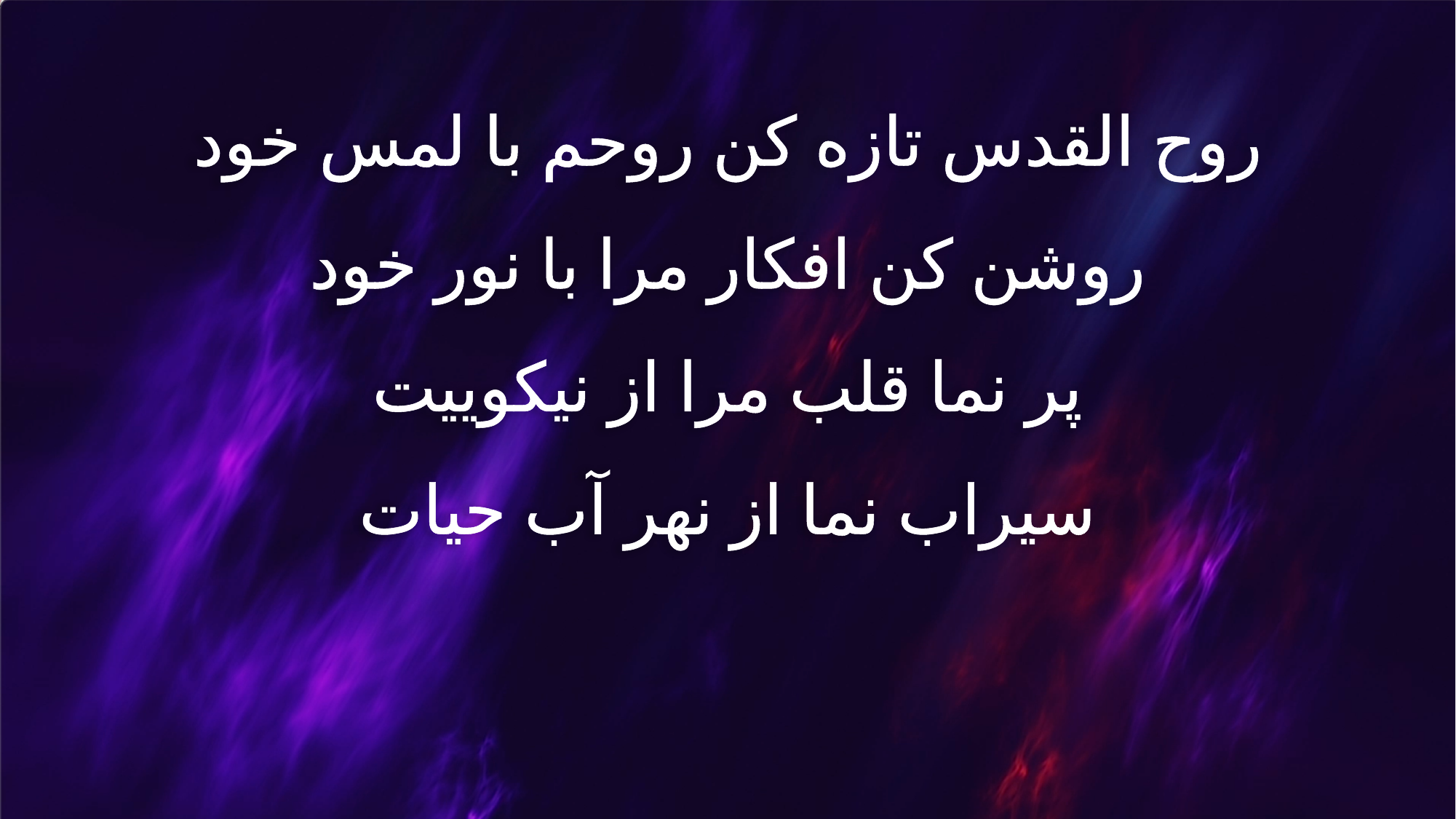

روح القدس تازه کن روحم با لمس خود
روشن کن افکار مرا با نور خود
پر نما قلب مرا از نیکوییت
سیراب نما از نهر آب حیات